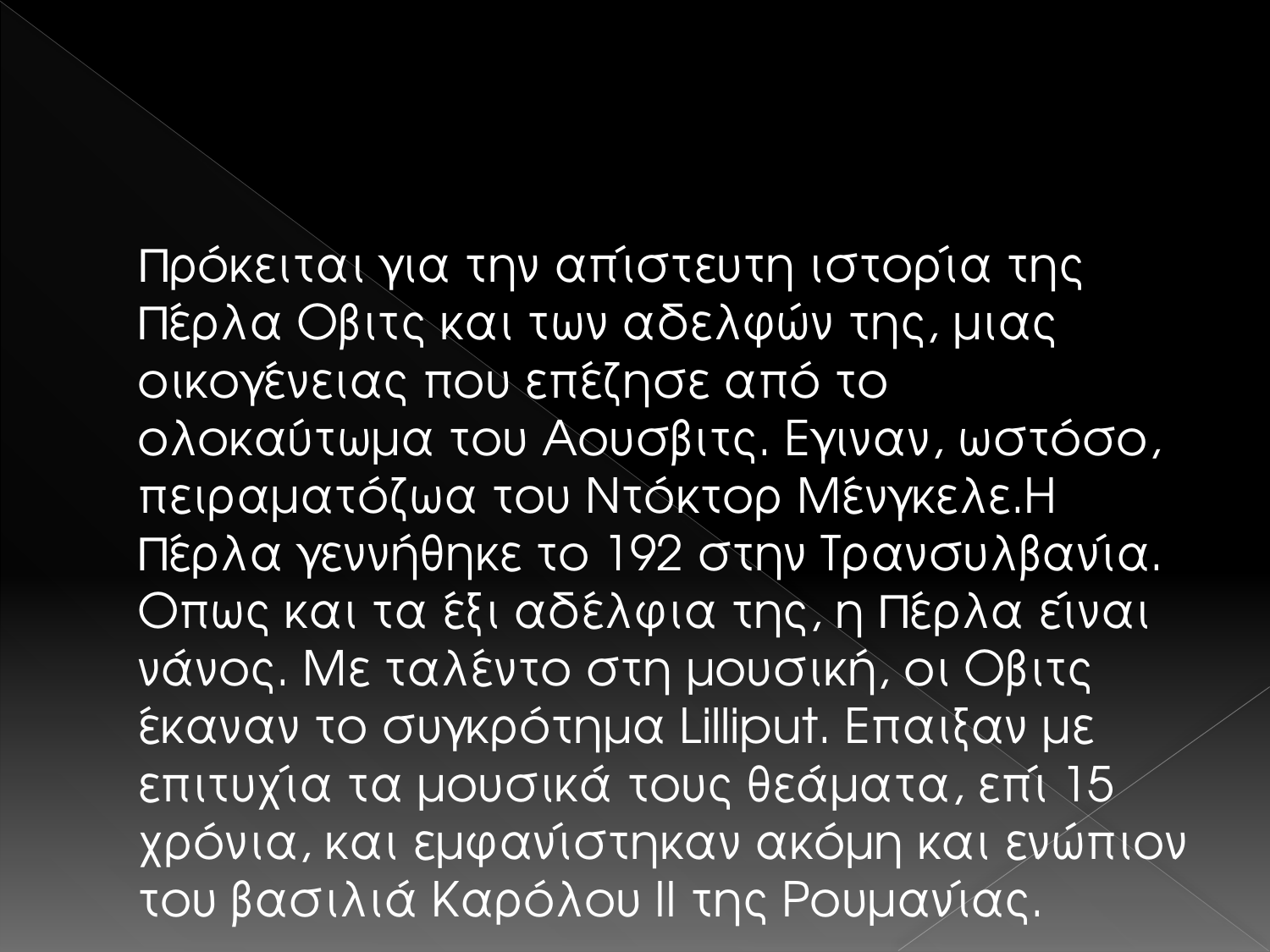

#
    Πρόκειται για την απίστευτη ιστορία της Πέρλα Οβιτς και των αδελφών της, μιας οικογένειας που επέζησε από το ολοκαύτωμα του Αουσβιτς. Εγιναν, ωστόσο, πειραματόζωα του Ντόκτορ Μένγκελε.Η Πέρλα γεννήθηκε το 192 στην Τρανσυλβανία. Οπως και τα έξι αδέλφια της, η Πέρλα είναι νάνος. Με ταλέντο στη μουσική, οι Οβιτς έκαναν το συγκρότημα Lilliput. Επαιξαν με επιτυχία τα μουσικά τους θεάματα, επί 15 χρόνια, και εμφανίστηκαν ακόμη και ενώπιον του βασιλιά Καρόλου ΙΙ της Ρουμανίας.